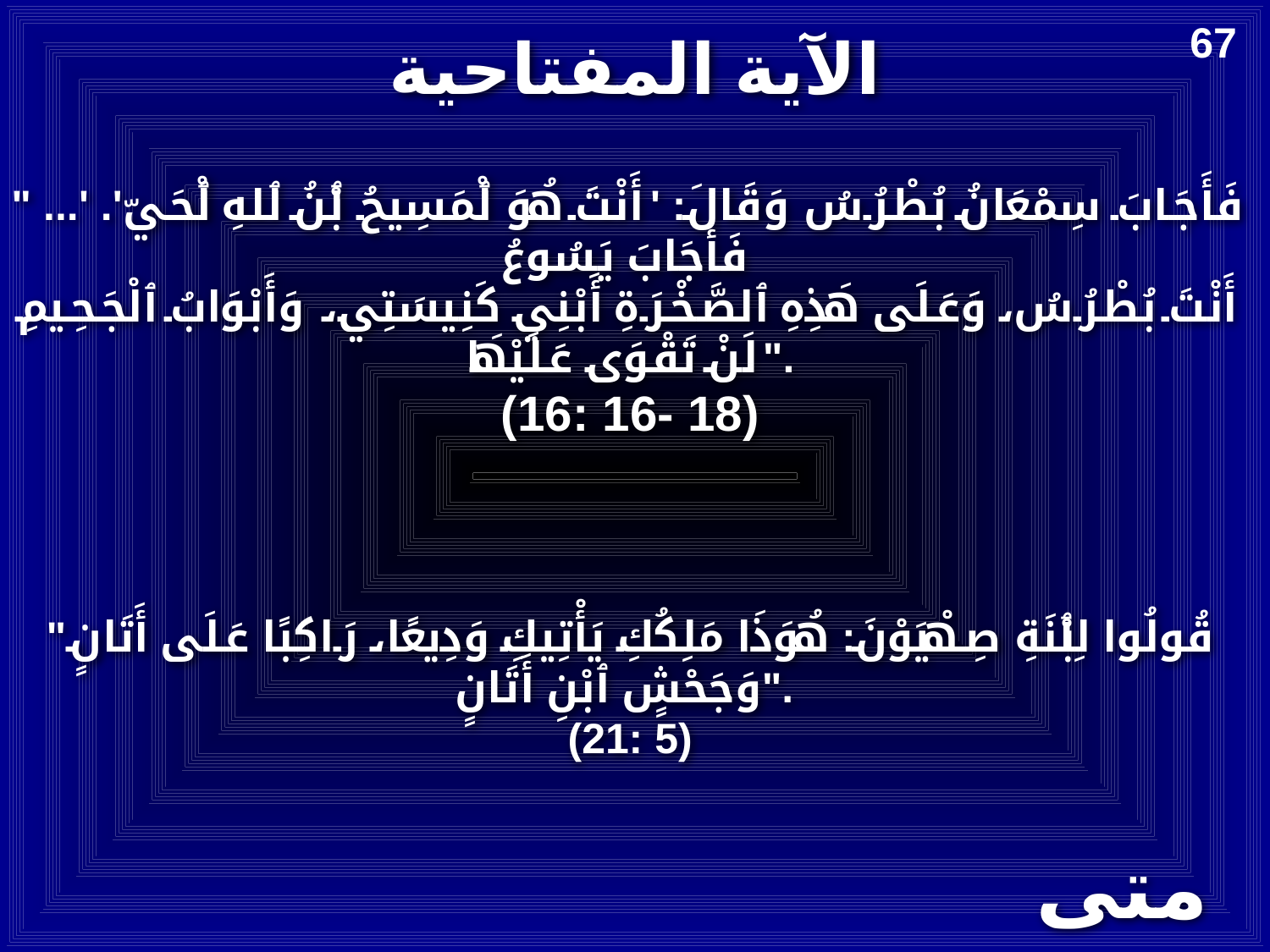

# الآية المفتاحية
67
"فَأَجَابَ سِمْعَانُ بُطْرُسُ وَقَالَ: 'أَنْتَ هُوَ ٱلْمَسِيحُ ٱبْنُ ٱللهِ ٱلْحَيّ'. '...  فَأجَابَ يَسُوعُ
أَنْتَ بُطْرُسُ، وَعَلَى هَذِهِ ٱلصَّخْرَةِ أَبْنِي كَنِيسَتِي، وَأَبْوَابُ ٱلْجَحِيمِ لَنْ تَقْوَى عَلَيْهَا".
(16: 16- 18)

"قُولُوا لِٱبْنَةِ صِهْيَوْنَ: هُوَذَا مَلِكُكِ يَأْتِيكِ وَدِيعًا، رَاكِبًا عَلَى أَتَانٍ وَجَحْشٍ ٱبْنِ أَتَانٍ".
(21: 5)
متى